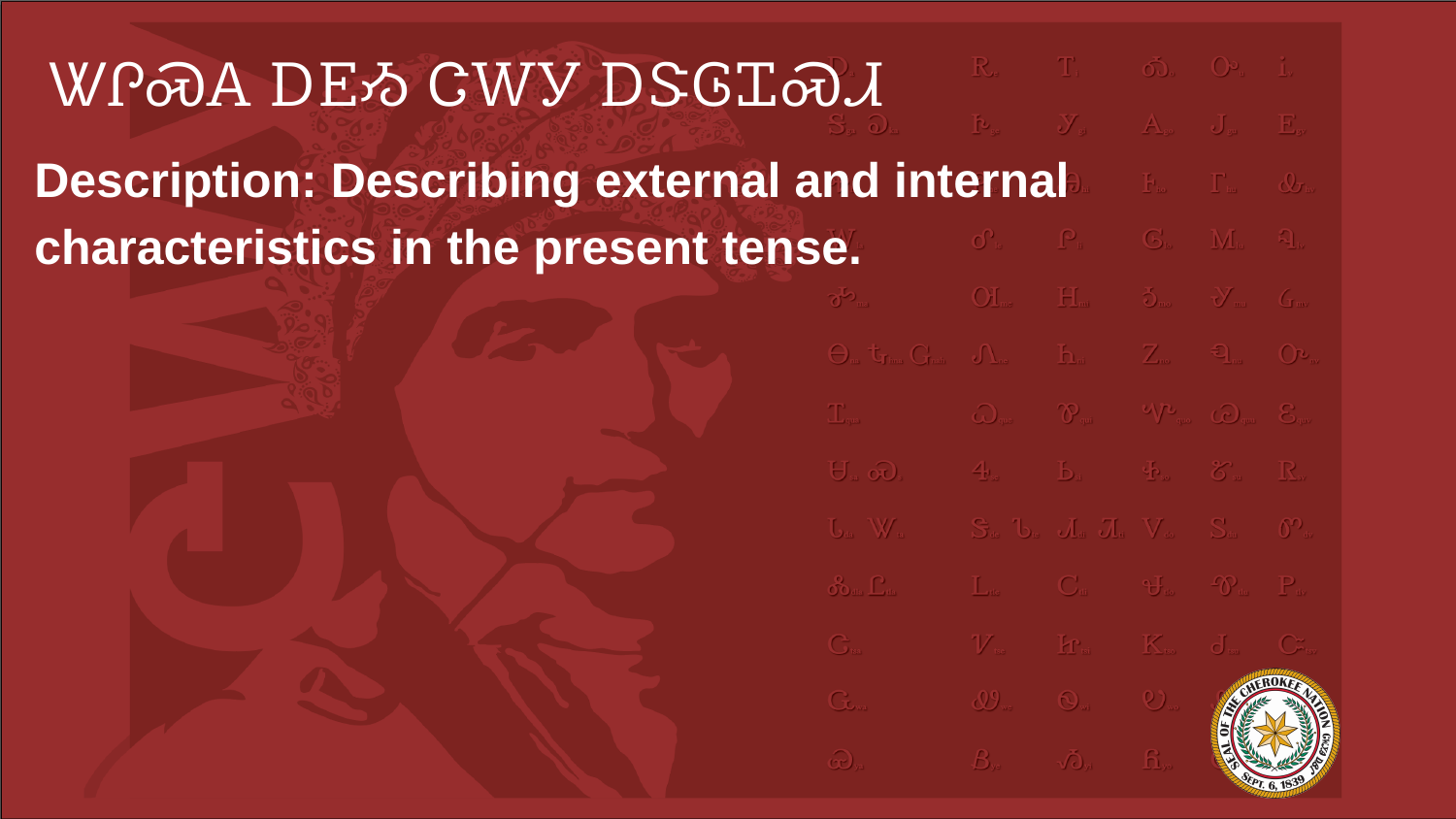

# ᏔᎵᏍᎪ ᎠᎬᏱ ᏣᎳᎩ ᎠᏕᎶᏆᏍᏗ
Description: Describing external and internal characteristics in the present tense.